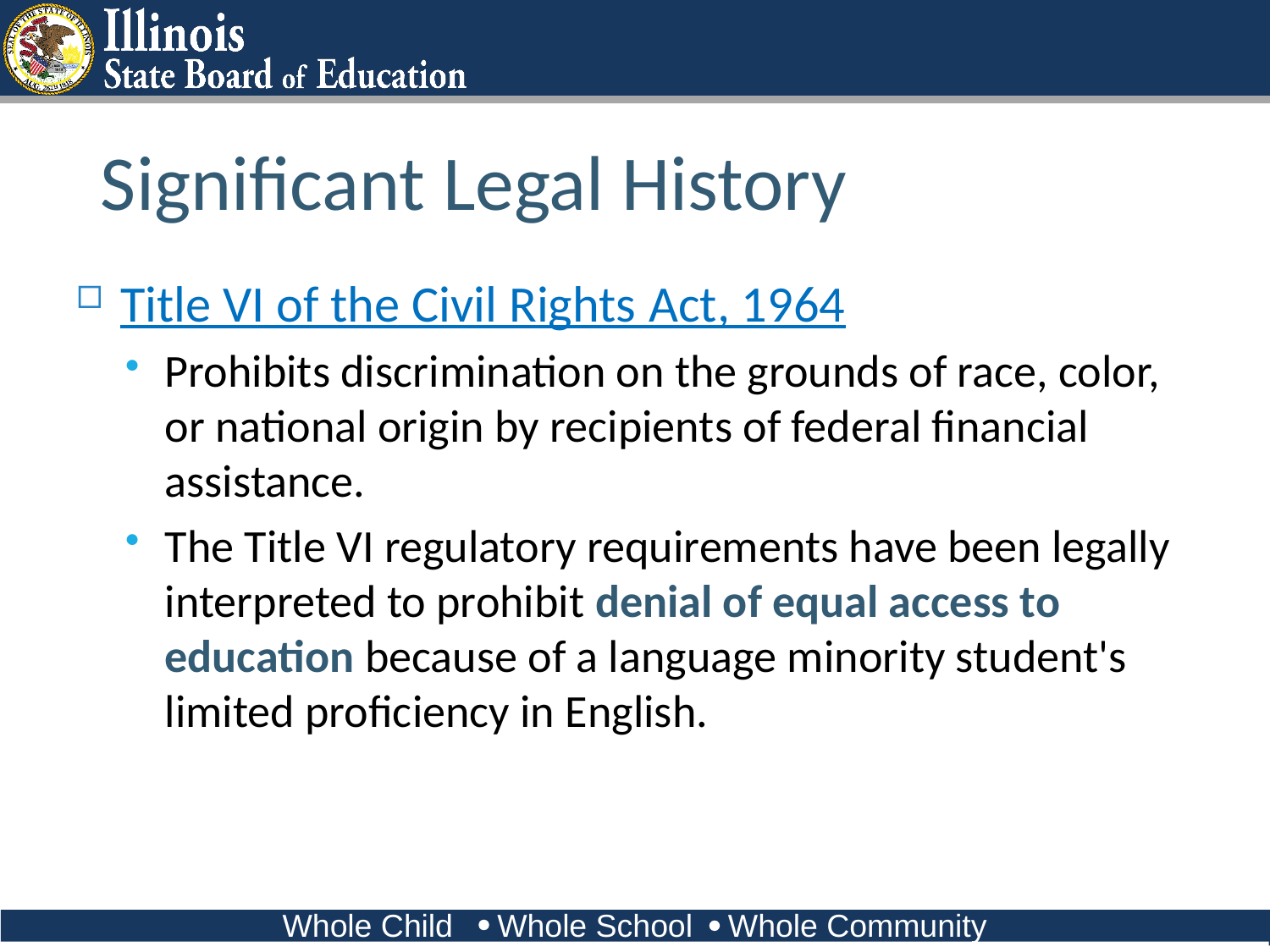

# Significant Legal History
Title VI of the Civil Rights Act, 1964
Prohibits discrimination on the grounds of race, color, or national origin by recipients of federal financial assistance.
The Title VI regulatory requirements have been legally interpreted to prohibit denial of equal access to education because of a language minority student's limited proficiency in English.